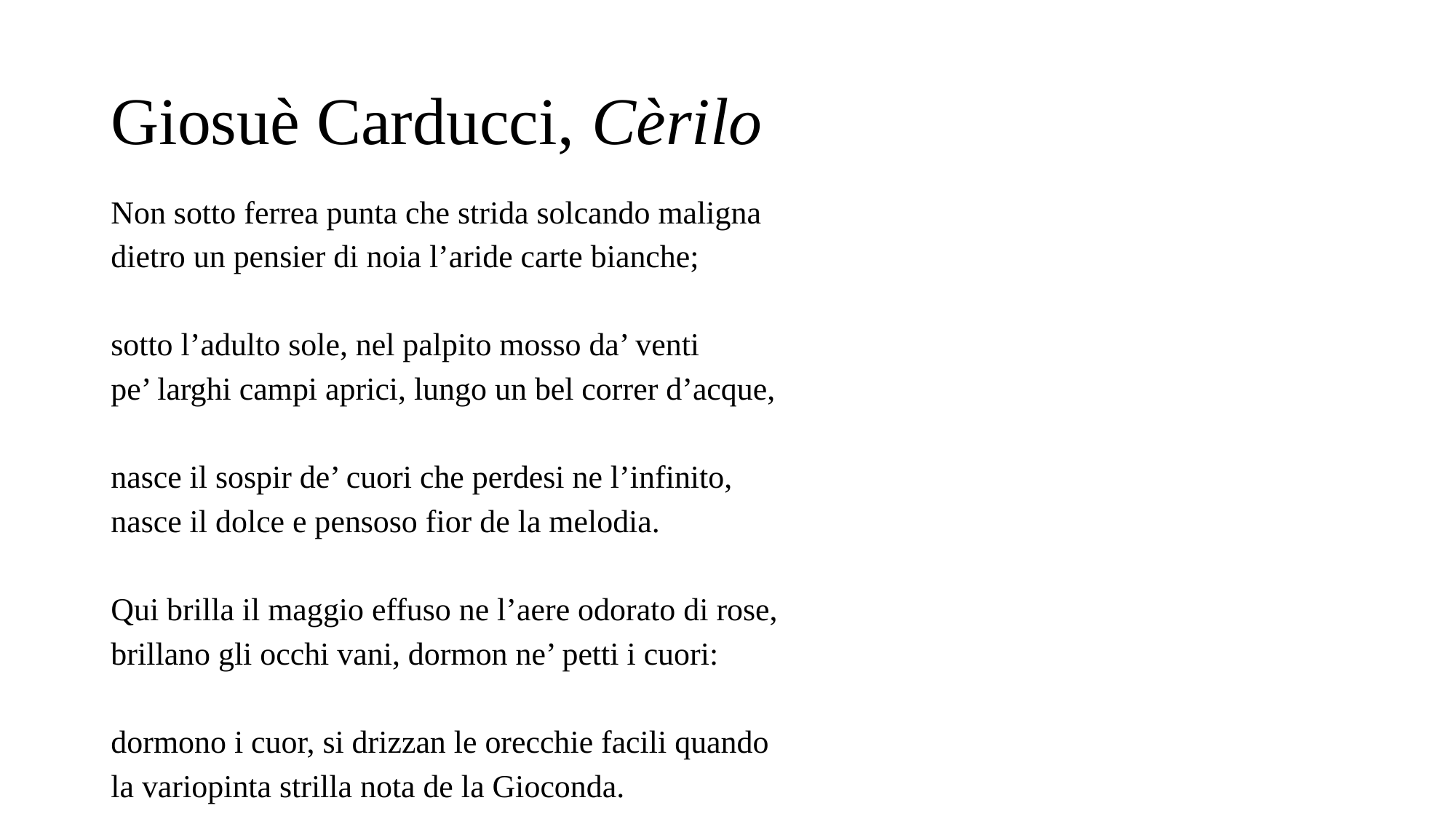

# Giosuè Carducci, Cèrilo
Non sotto ferrea punta che strida solcando maligna
dietro un pensier di noia l’aride carte bianche;

sotto l’adulto sole, nel palpito mosso da’ venti
pe’ larghi campi aprici, lungo un bel correr d’acque,

nasce il sospir de’ cuori che perdesi ne l’infinito,
nasce il dolce e pensoso fior de la melodia.

Qui brilla il maggio effuso ne l’aere odorato di rose,
brillano gli occhi vani, dormon ne’ petti i cuori:

dormono i cuor, si drizzan le orecchie facili quando
la variopinta strilla nota de la Gioconda.